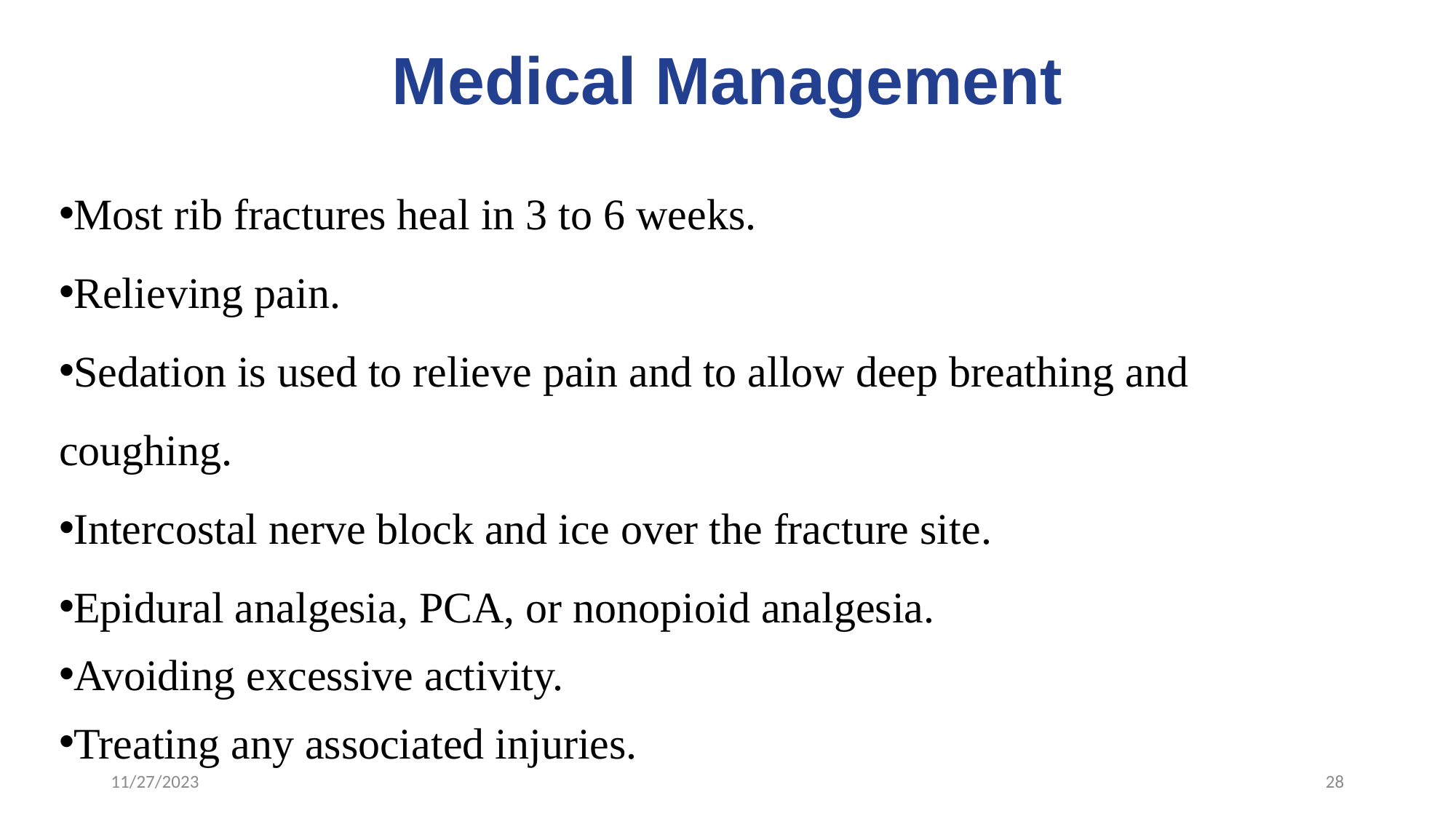

# Medical Management
Most rib fractures heal in 3 to 6 weeks.
Relieving pain.
Sedation is used to relieve pain and to allow deep breathing and coughing.
Intercostal nerve block and ice over the fracture site.
Epidural analgesia, PCA, or nonopioid analgesia.
Avoiding excessive activity.
Treating any associated injuries.

11/27/2023
28